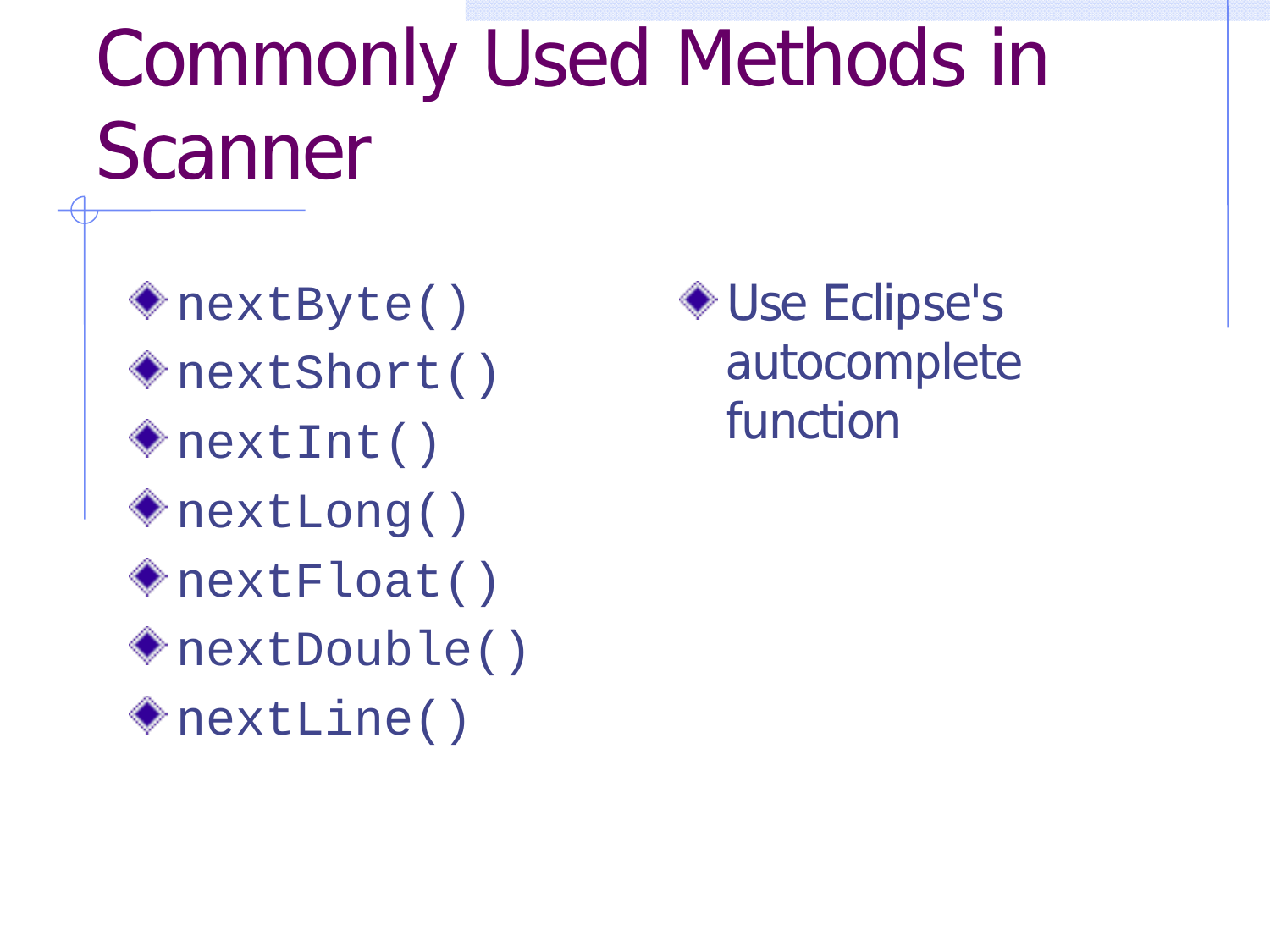

# Commonly Used Methods in Scanner
nextByte()
nextShort()
nextInt()
nextLong()
nextFloat()
nextDouble()
nextLine()
Use Eclipse's autocomplete function